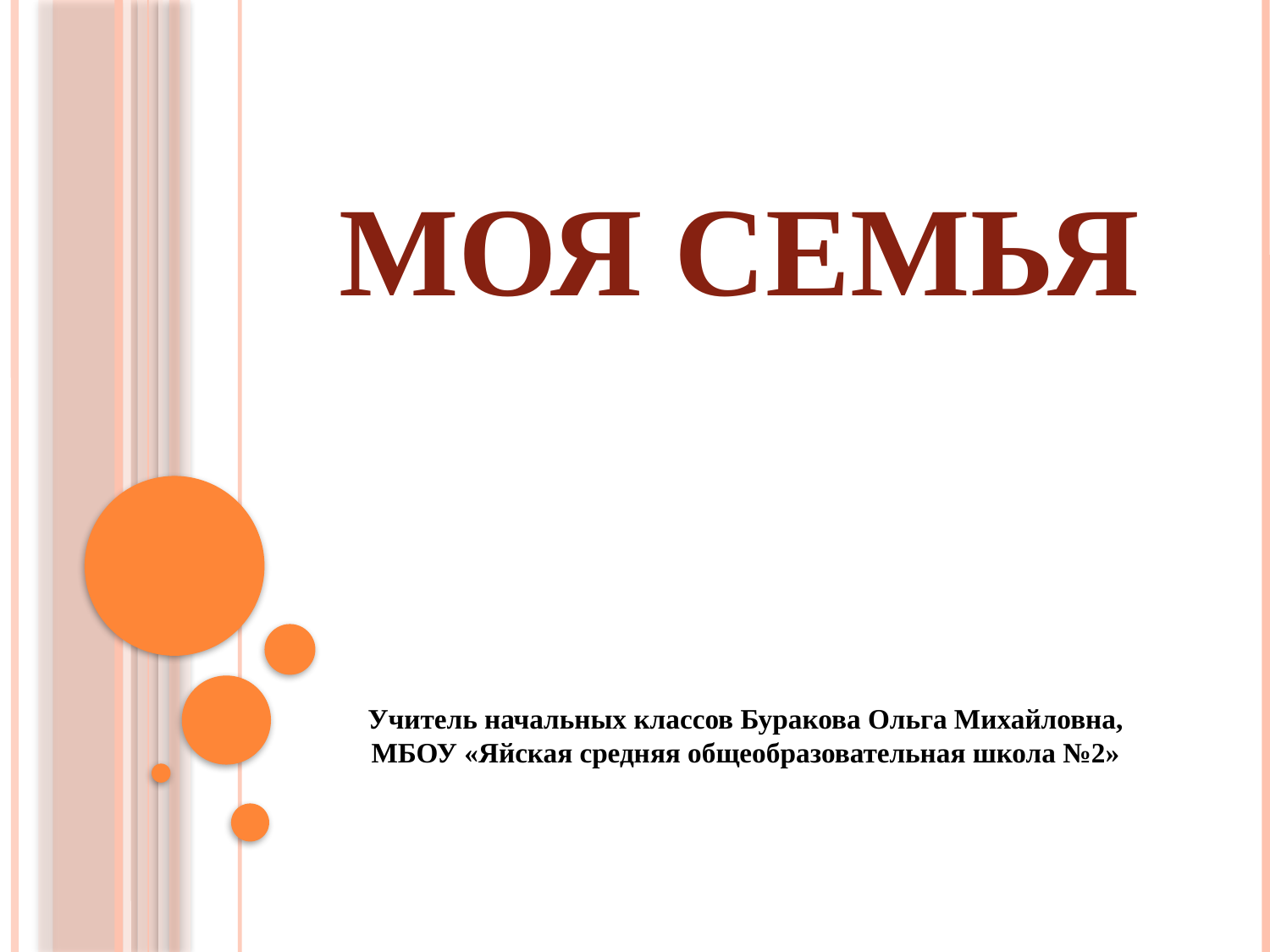

# МОЯ СЕМЬЯ
Учитель начальных классов Буракова Ольга Михайловна, МБОУ «Яйская средняя общеобразовательная школа №2»